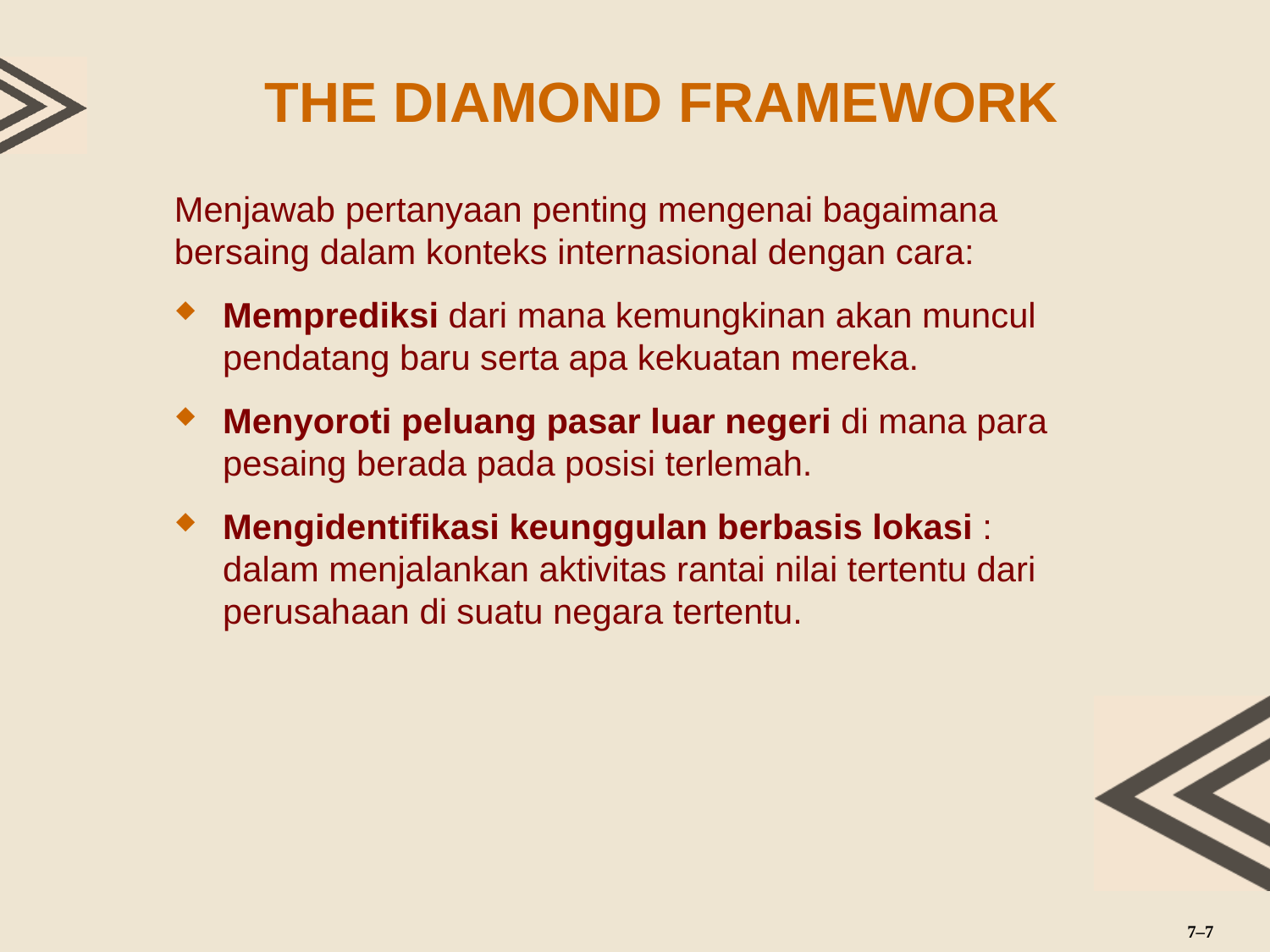

# THE DIAMOND FRAMEWORK
Menjawab pertanyaan penting mengenai bagaimana bersaing dalam konteks internasional dengan cara:
Memprediksi dari mana kemungkinan akan muncul pendatang baru serta apa kekuatan mereka.
Menyoroti peluang pasar luar negeri di mana para pesaing berada pada posisi terlemah.
Mengidentifikasi keunggulan berbasis lokasi : dalam menjalankan aktivitas rantai nilai tertentu dari perusahaan di suatu negara tertentu.

7–7